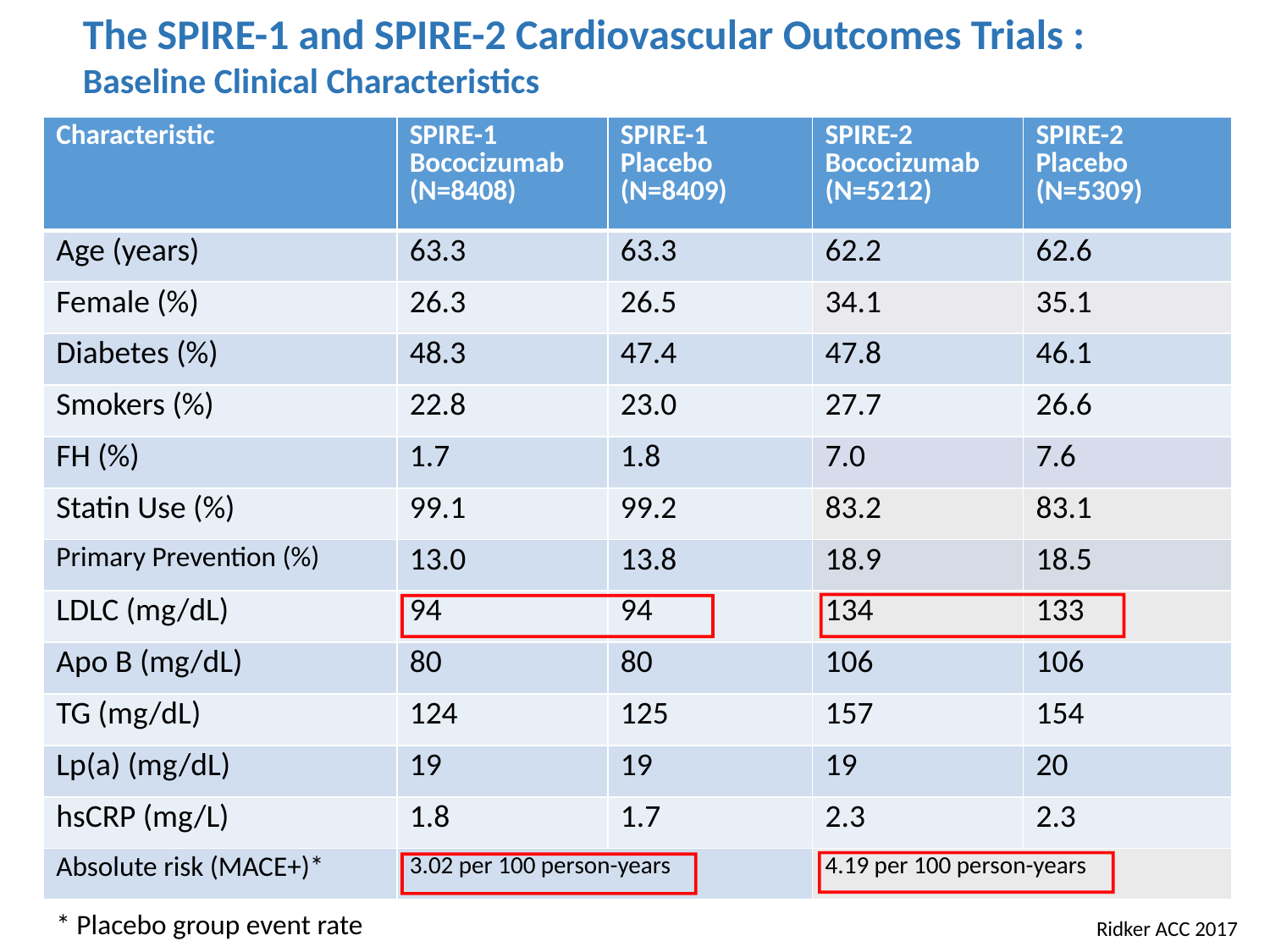

The SPIRE-1 and SPIRE-2 Cardiovascular Outcomes Trials :
Baseline Clinical Characteristics
| Characteristic | SPIRE-1 Bococizumab (N=8408) | SPIRE-1 Placebo (N=8409) | SPIRE-2 Bococizumab (N=5212) | SPIRE-2 Placebo (N=5309) |
| --- | --- | --- | --- | --- |
| Age (years) | 63.3 | 63.3 | 62.2 | 62.6 |
| Female (%) | 26.3 | 26.5 | 34.1 | 35.1 |
| Diabetes (%) | 48.3 | 47.4 | 47.8 | 46.1 |
| Smokers (%) | 22.8 | 23.0 | 27.7 | 26.6 |
| FH (%) | 1.7 | 1.8 | 7.0 | 7.6 |
| Statin Use (%) | 99.1 | 99.2 | 83.2 | 83.1 |
| Primary Prevention (%) | 13.0 | 13.8 | 18.9 | 18.5 |
| LDLC (mg/dL) | 94 | 94 | 134 | 133 |
| Apo B (mg/dL) | 80 | 80 | 106 | 106 |
| TG (mg/dL) | 124 | 125 | 157 | 154 |
| Lp(a) (mg/dL) | 19 | 19 | 19 | 20 |
| hsCRP (mg/L) | 1.8 | 1.7 | 2.3 | 2.3 |
| Absolute risk (MACE+)\* | 3.02 per 100 person-years |  | 4.19 per 100 person-years |  |

* Placebo group event rate
Ridker ACC 2017